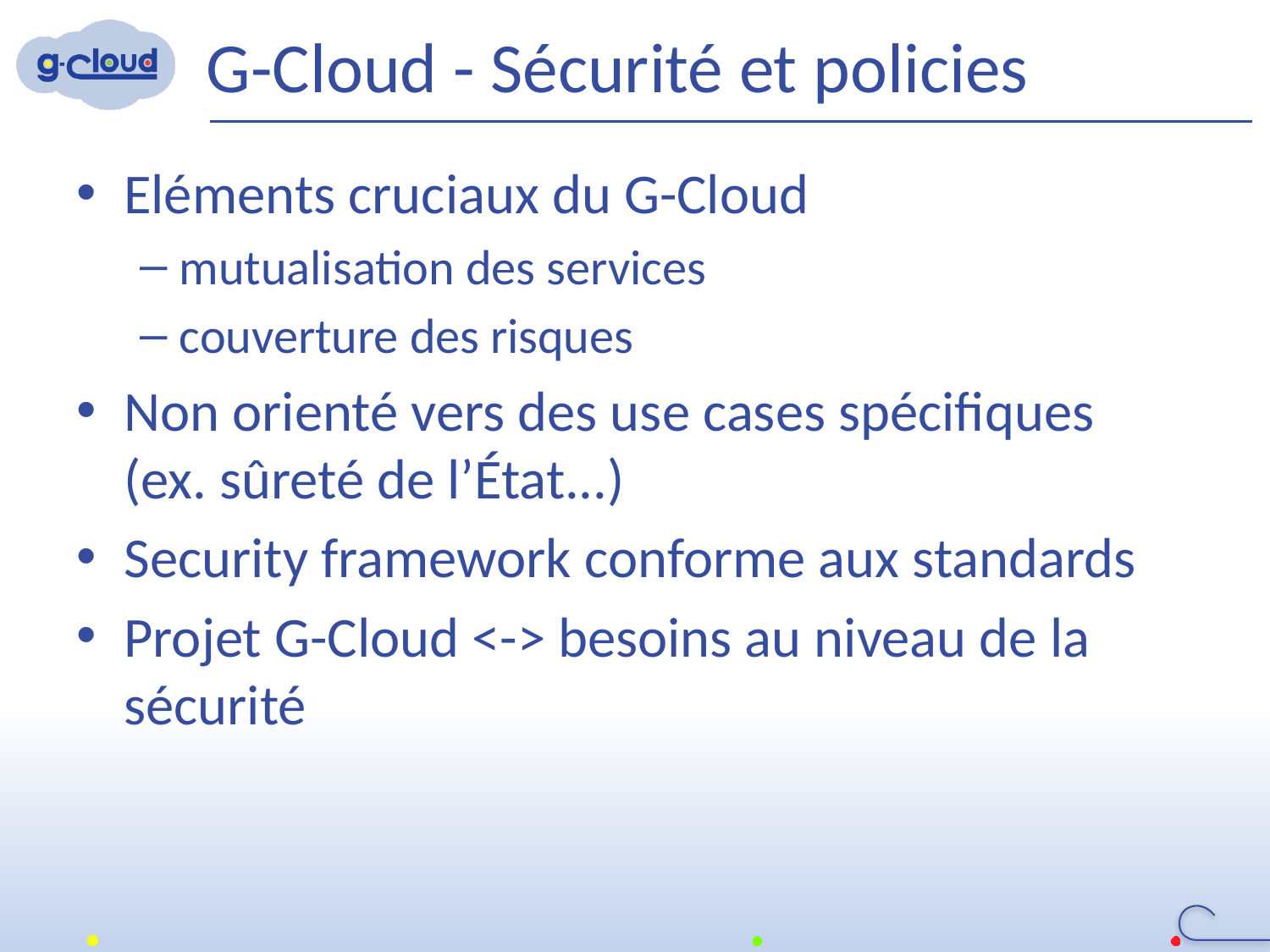

# G-Cloud - Sécurité et policies
Eléments cruciaux du G-Cloud
mutualisation des services
couverture des risques
Non orienté vers des use cases spécifiques
(ex. sûreté de l’État...)
Security framework conforme aux standards
Projet G-Cloud <-> besoins au niveau de la sécurité

22